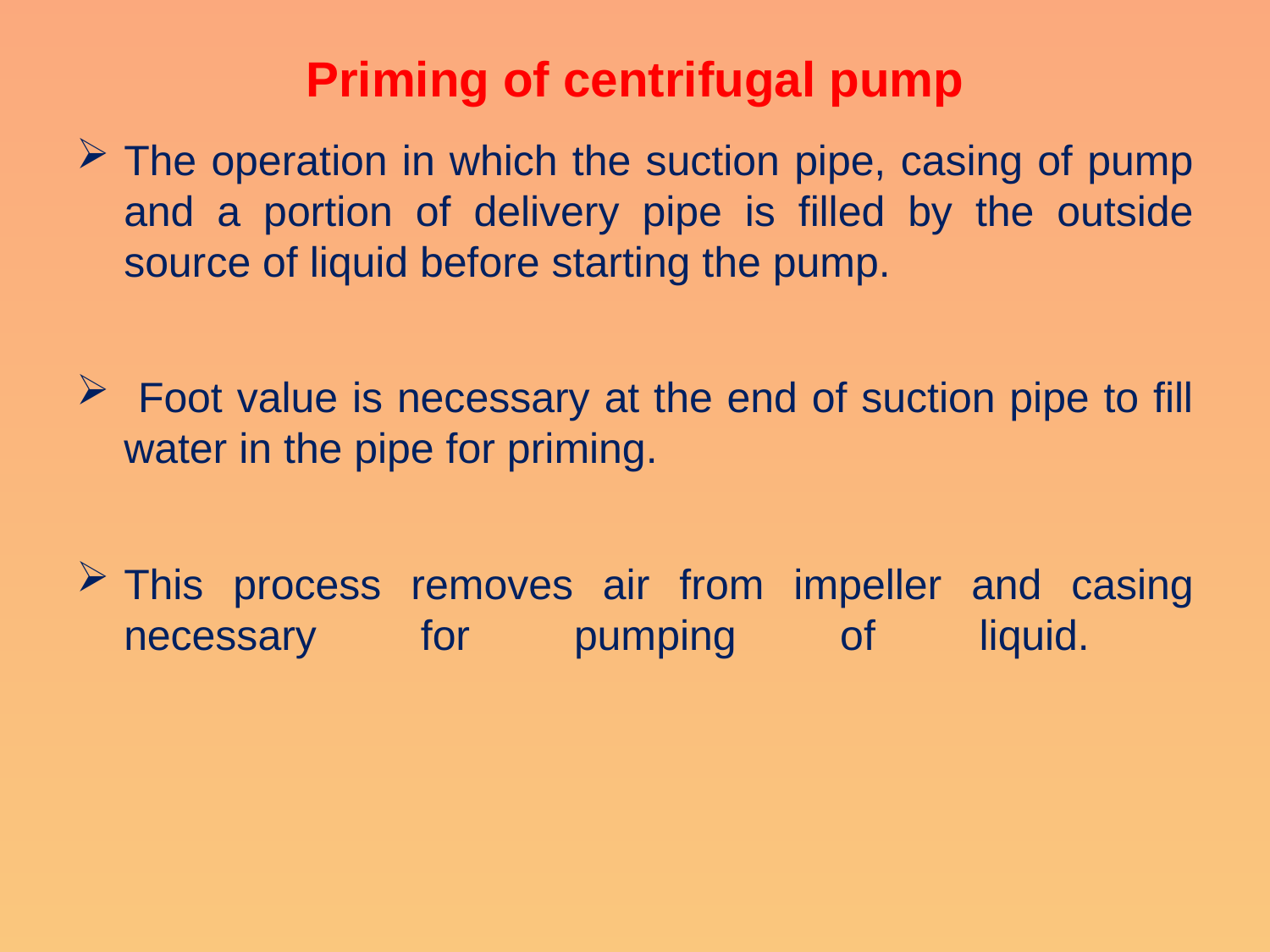

# Priming of centrifugal pump
The operation in which the suction pipe, casing of pump and a portion of delivery pipe is filled by the outside source of liquid before starting the pump.

 Foot value is necessary at the end of suction pipe to fill water in the pipe for priming.

This process removes air from impeller and casing necessary for pumping of liquid.